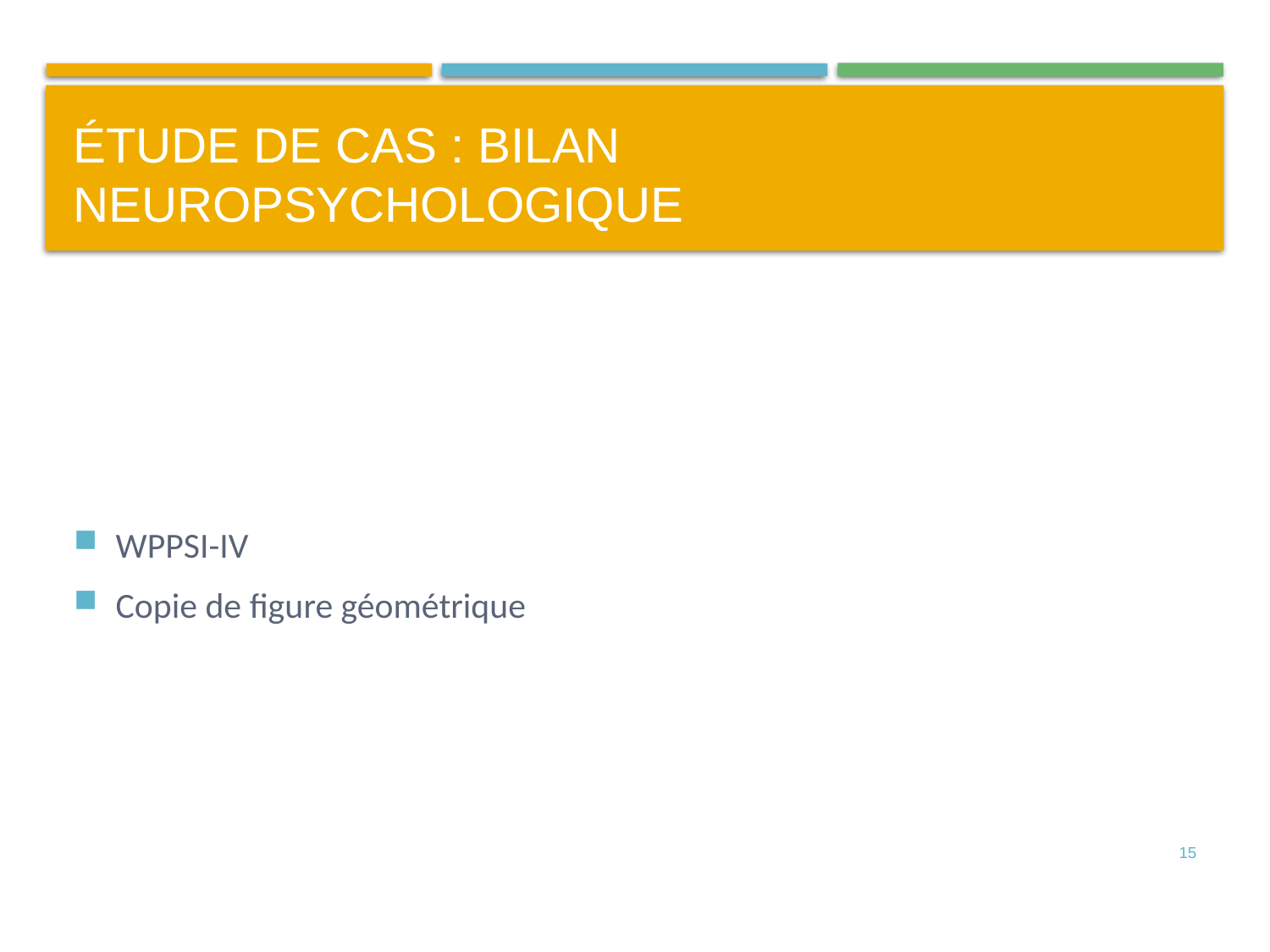

# Étude de cas : Bilan neuropsychologique

WPPSI-IV
Copie de figure géométrique
15